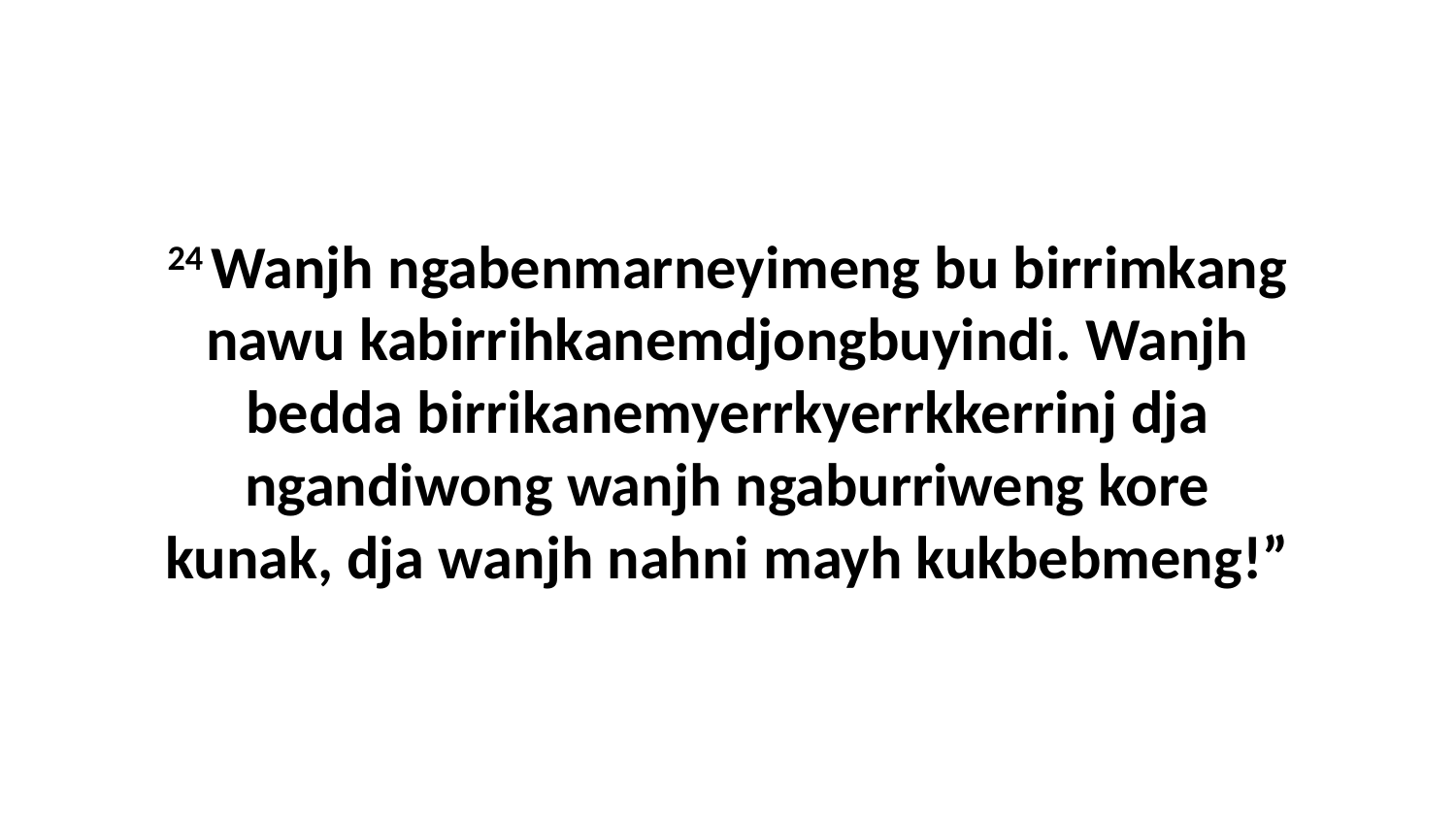

24 Wanjh ngabenmarneyimeng bu birrimkang nawu kabirrihkanemdjongbuyindi. Wanjh bedda birrikanemyerrkyerrkkerrinj dja ngandiwong wanjh ngaburriweng kore kunak, dja wanjh nahni mayh kukbebmeng!”